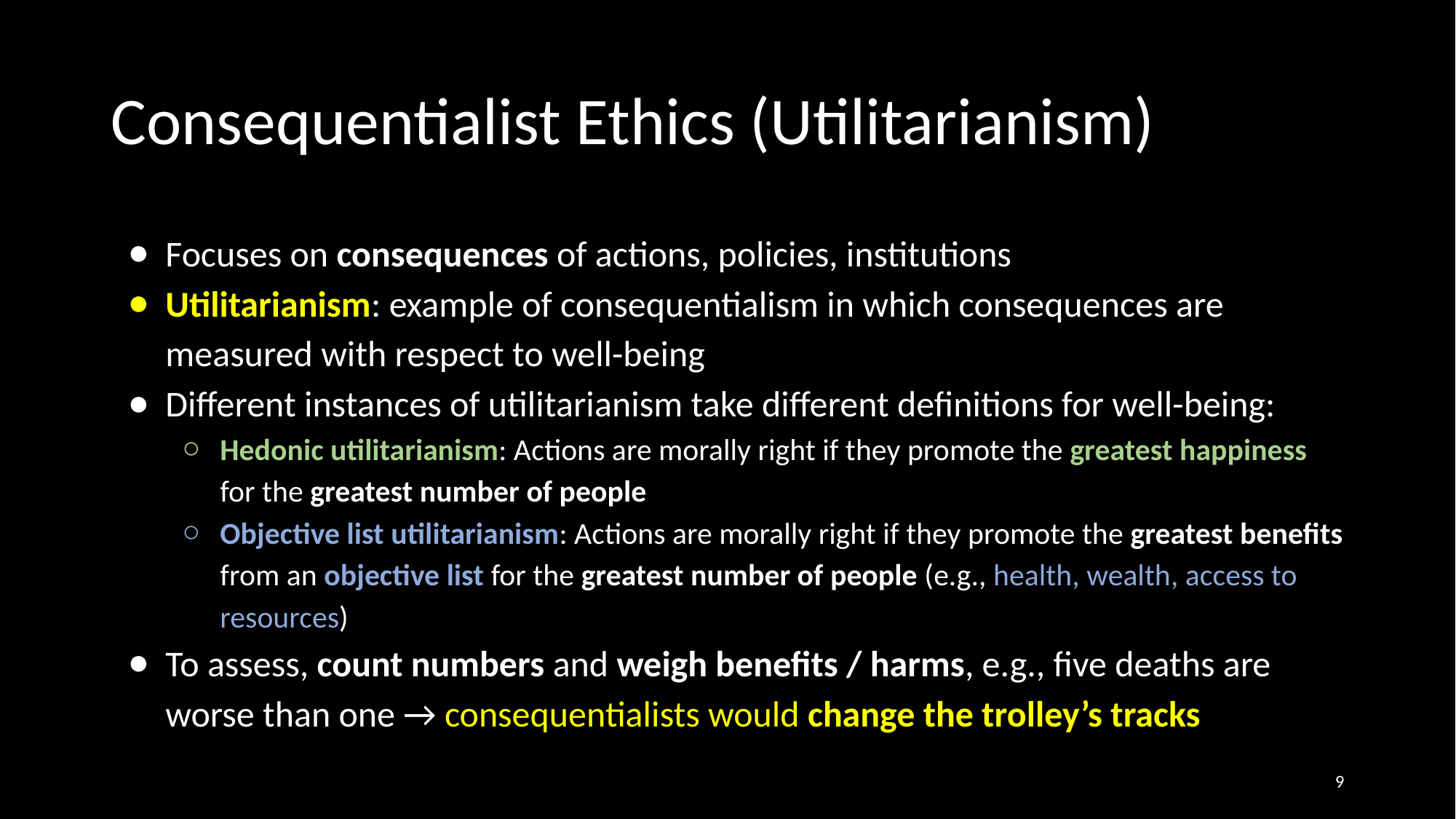

# Consequentialist Ethics (Utilitarianism)
Focuses on consequences of actions, policies, institutions
Utilitarianism: example of consequentialism in which consequences are measured with respect to well-being
Different instances of utilitarianism take different definitions for well-being:
Hedonic utilitarianism: Actions are morally right if they promote the greatest happiness for the greatest number of people
Objective list utilitarianism: Actions are morally right if they promote the greatest benefits from an objective list for the greatest number of people (e.g., health, wealth, access to resources)
To assess, count numbers and weigh benefits / harms, e.g., five deaths are worse than one → consequentialists would change the trolley’s tracks
9